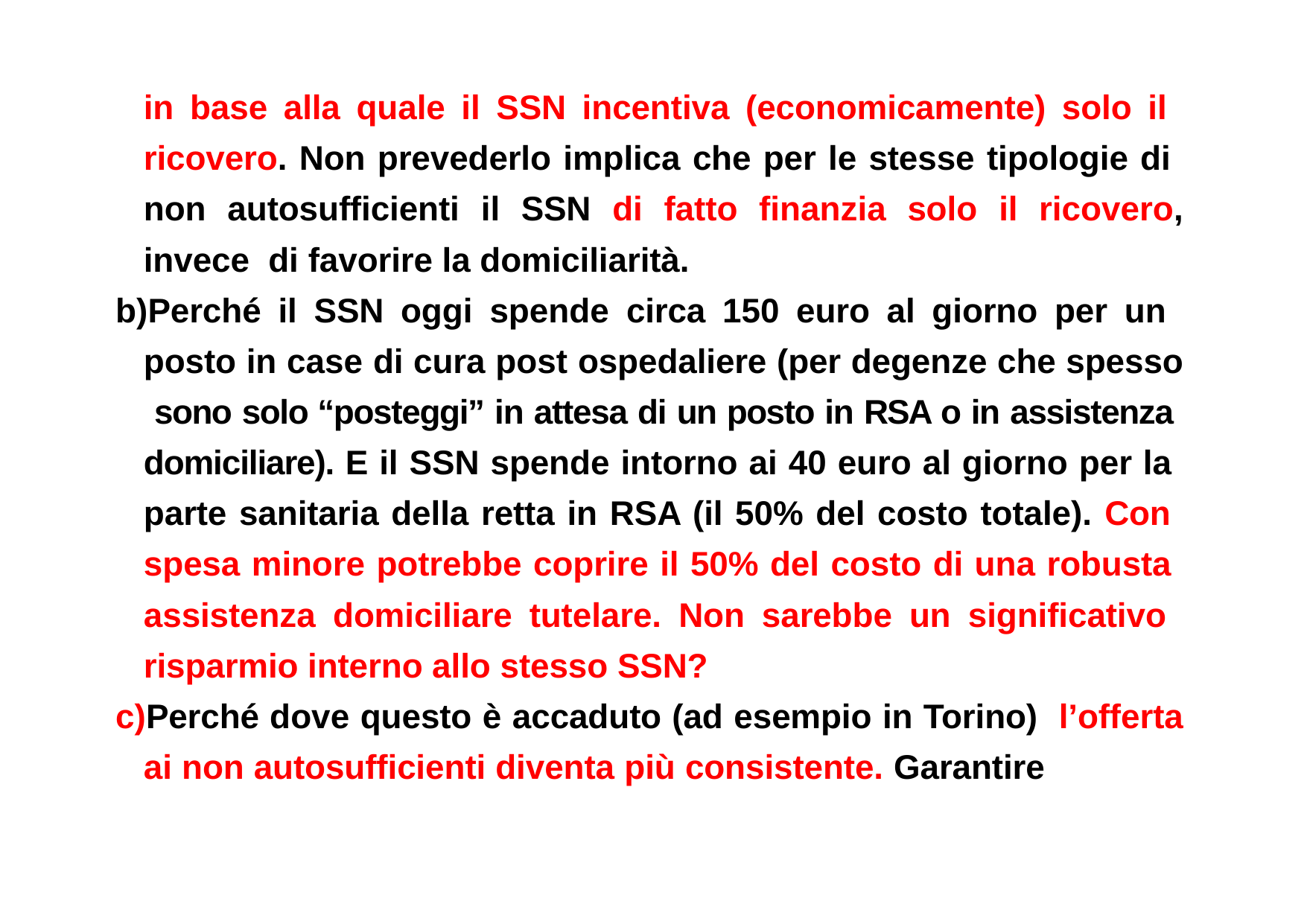

in base alla quale il SSN incentiva (economicamente) solo il  ricovero. Non prevederlo implica che per le stesse tipologie di  non autosufficienti il SSN di fatto finanzia solo il ricovero, invece  di favorire la domiciliarità.
Perché il SSN oggi spende circa 150 euro al giorno per un  posto in case di cura post ospedaliere (per degenze che spesso  sono solo “posteggi” in attesa di un posto in RSA o in assistenza  domiciliare). E il SSN spende intorno ai 40 euro al giorno per la  parte sanitaria della retta in RSA (il 50% del costo totale). Con  spesa minore potrebbe coprire il 50% del costo di una robusta  assistenza domiciliare tutelare. Non sarebbe un significativo  risparmio interno allo stesso SSN?
Perché dove questo è accaduto (ad esempio in Torino)  l’offerta ai non autosufficienti diventa più consistente. Garantire